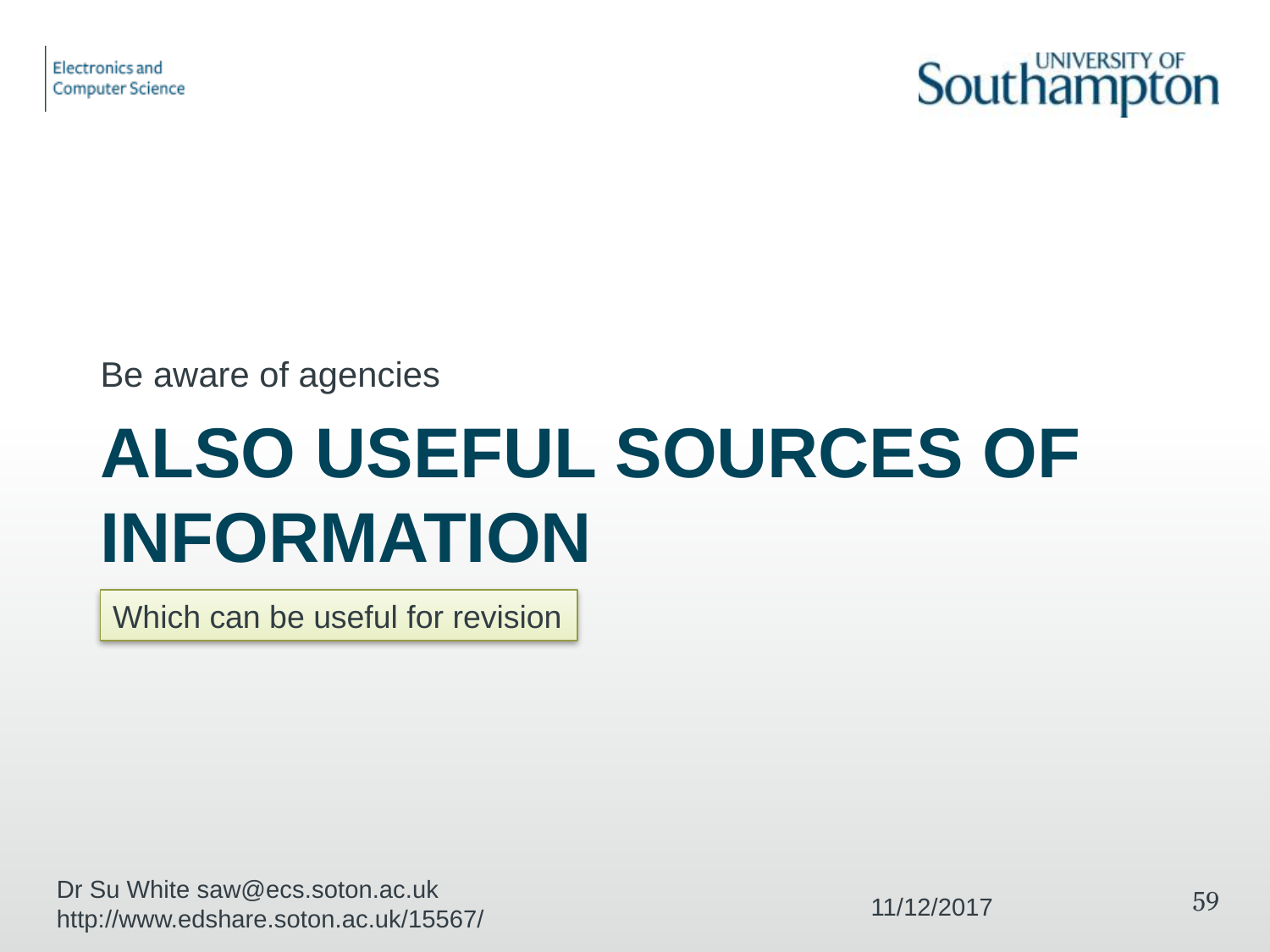

Be aware of agencies
# Also useful sources of information
Which can be useful for revision
Dr Su White saw@ecs.soton.ac.uk     http://www.edshare.soton.ac.uk/15567/
59
11/12/2017